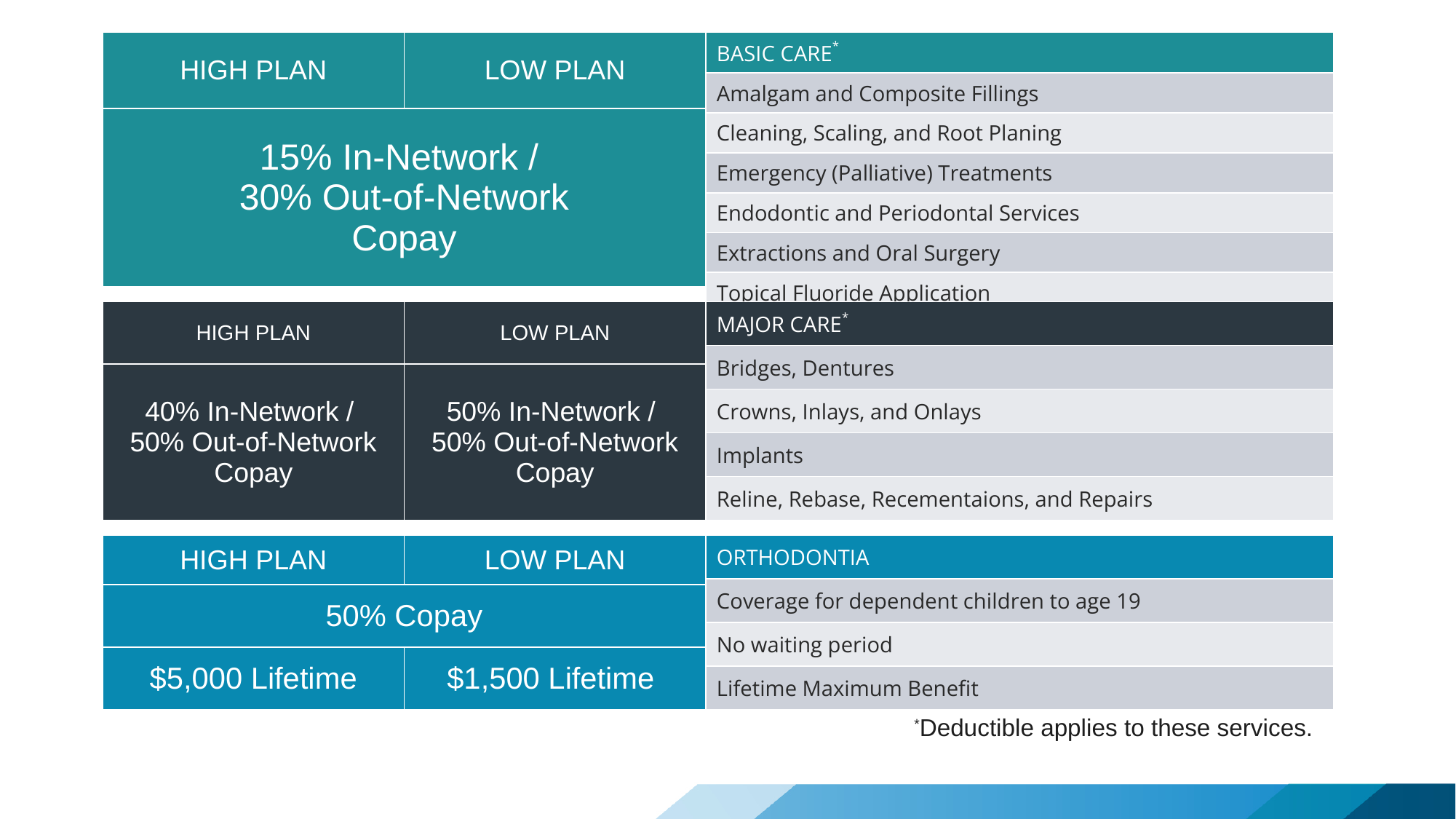

| HIGH PLAN | LOW PLAN |
| --- | --- |
| 15% In-Network / 30% Out-of-Network Copay |  |
| BASIC CARE\* |
| --- |
| Amalgam and Composite Fillings |
| Cleaning, Scaling, and Root Planing |
| Emergency (Palliative) Treatments |
| Endodontic and Periodontal Services |
| Extractions and Oral Surgery |
| Topical Fluoride Application |
| HIGH PLAN | LOW PLAN |
| --- | --- |
| 40% In-Network / 50% Out-of-Network Copay | 50% In-Network / 50% Out-of-Network Copay |
| MAJOR CARE\* |
| --- |
| Bridges, Dentures |
| Crowns, Inlays, and Onlays |
| Implants |
| Reline, Rebase, Recementaions, and Repairs |
| ORTHODONTIA |
| --- |
| Coverage for dependent children to age 19 |
| No waiting period |
| Lifetime Maximum Benefit |
| HIGH PLAN | LOW PLAN |
| --- | --- |
| 50% Copay |  |
| $5,000 Lifetime | $1,500 Lifetime |
*Deductible applies to these services.